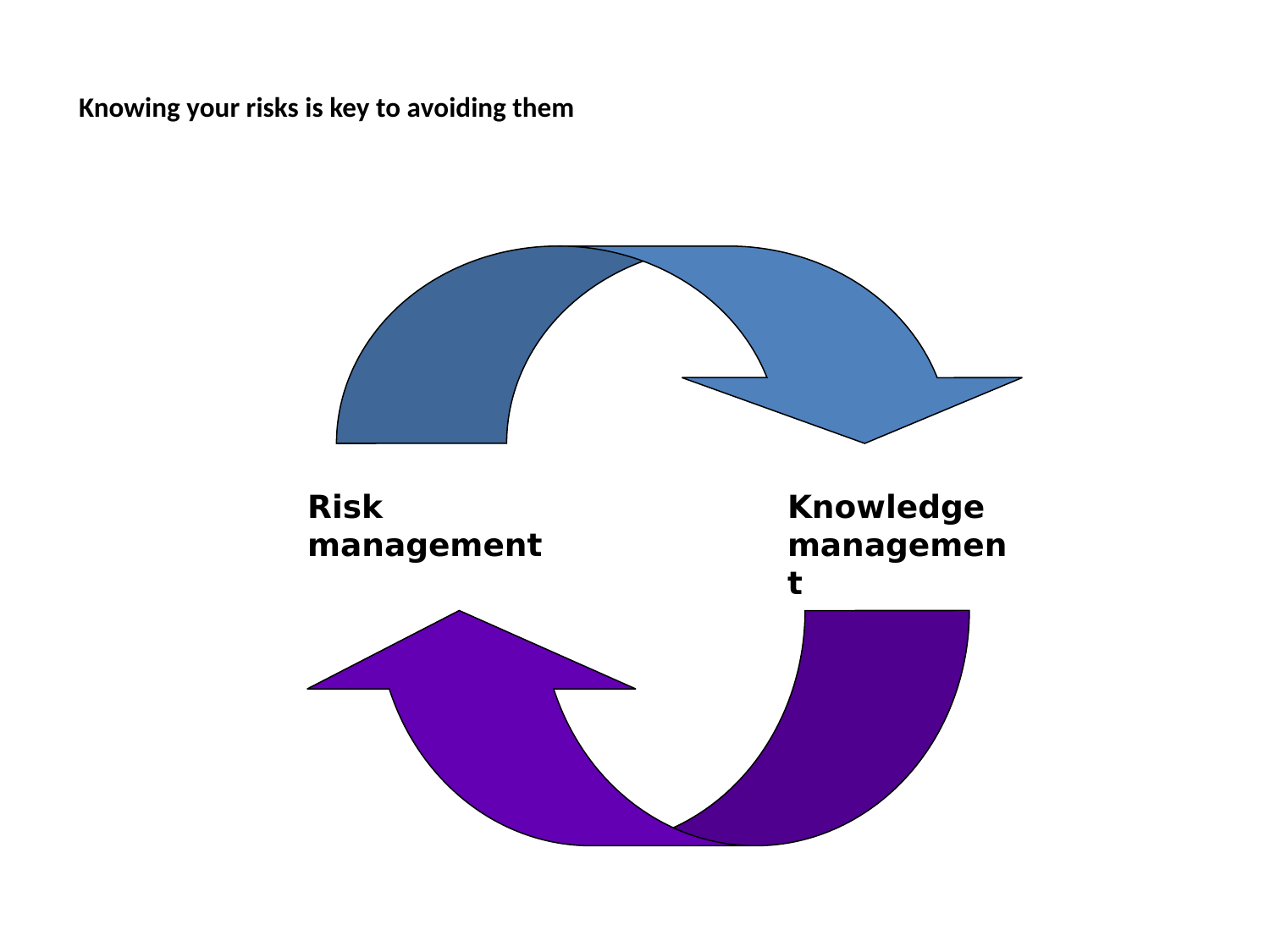

Knowing your risks is key to avoiding them

Risk management
Knowledge management